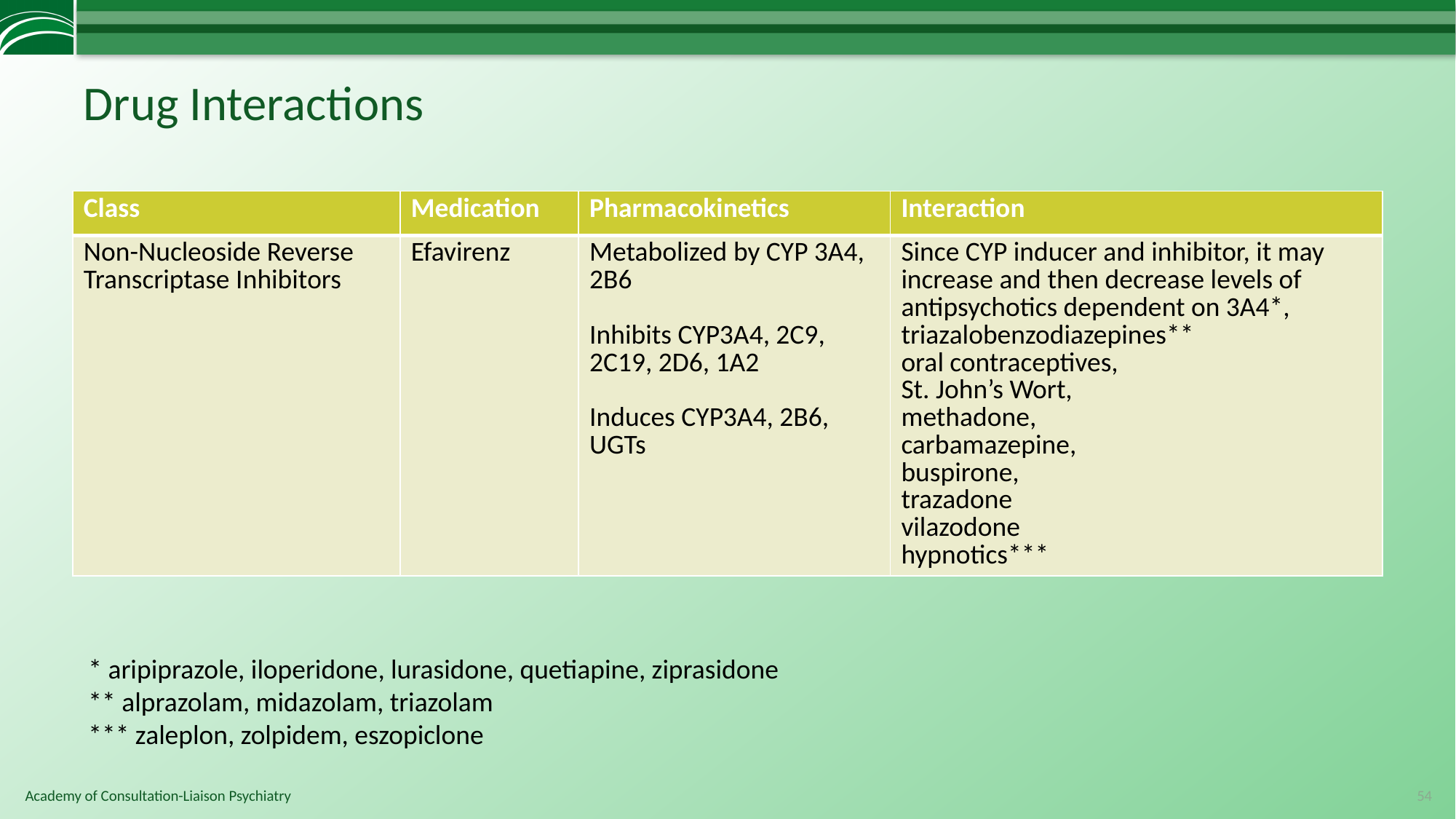

# Drug Interactions
| Class | Medication | Pharmacokinetics | Interaction |
| --- | --- | --- | --- |
| Non-Nucleoside Reverse Transcriptase Inhibitors | Efavirenz | Metabolized by CYP 3A4, 2B6   Inhibits CYP3A4, 2C9, 2C19, 2D6, 1A2   Induces CYP3A4, 2B6, UGTs | Since CYP inducer and inhibitor, it may increase and then decrease levels of antipsychotics dependent on 3A4\*, triazalobenzodiazepines\*\* oral contraceptives, St. John’s Wort, methadone, carbamazepine, buspirone, trazadone vilazodone hypnotics\*\*\* |
* aripiprazole, iloperidone, lurasidone, quetiapine, ziprasidone
** alprazolam, midazolam, triazolam
*** zaleplon, zolpidem, eszopiclone
54